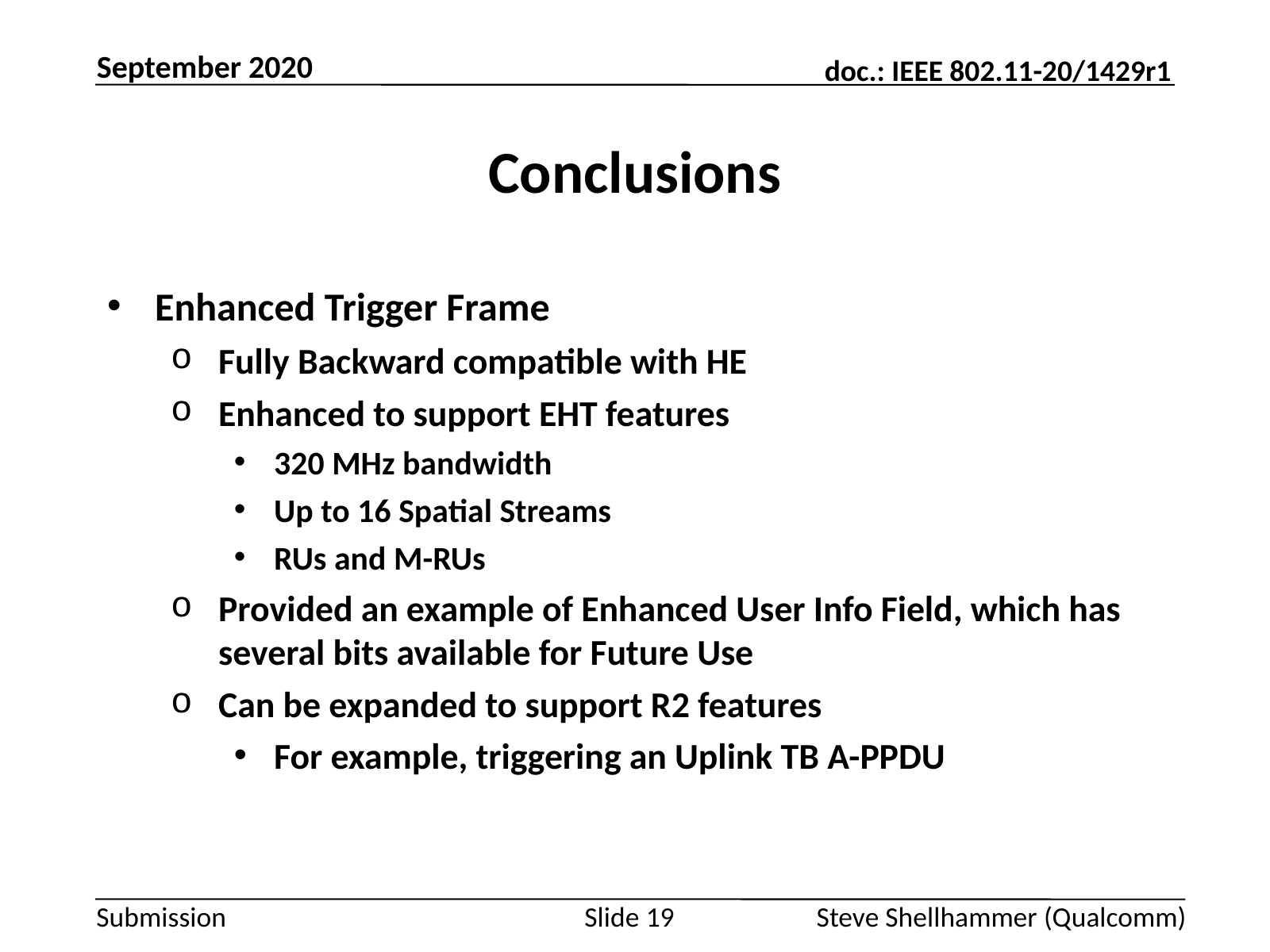

September 2020
# Conclusions
Enhanced Trigger Frame
Fully Backward compatible with HE
Enhanced to support EHT features
320 MHz bandwidth
Up to 16 Spatial Streams
RUs and M-RUs
Provided an example of Enhanced User Info Field, which has several bits available for Future Use
Can be expanded to support R2 features
For example, triggering an Uplink TB A-PPDU

Slide 19
Steve Shellhammer (Qualcomm)